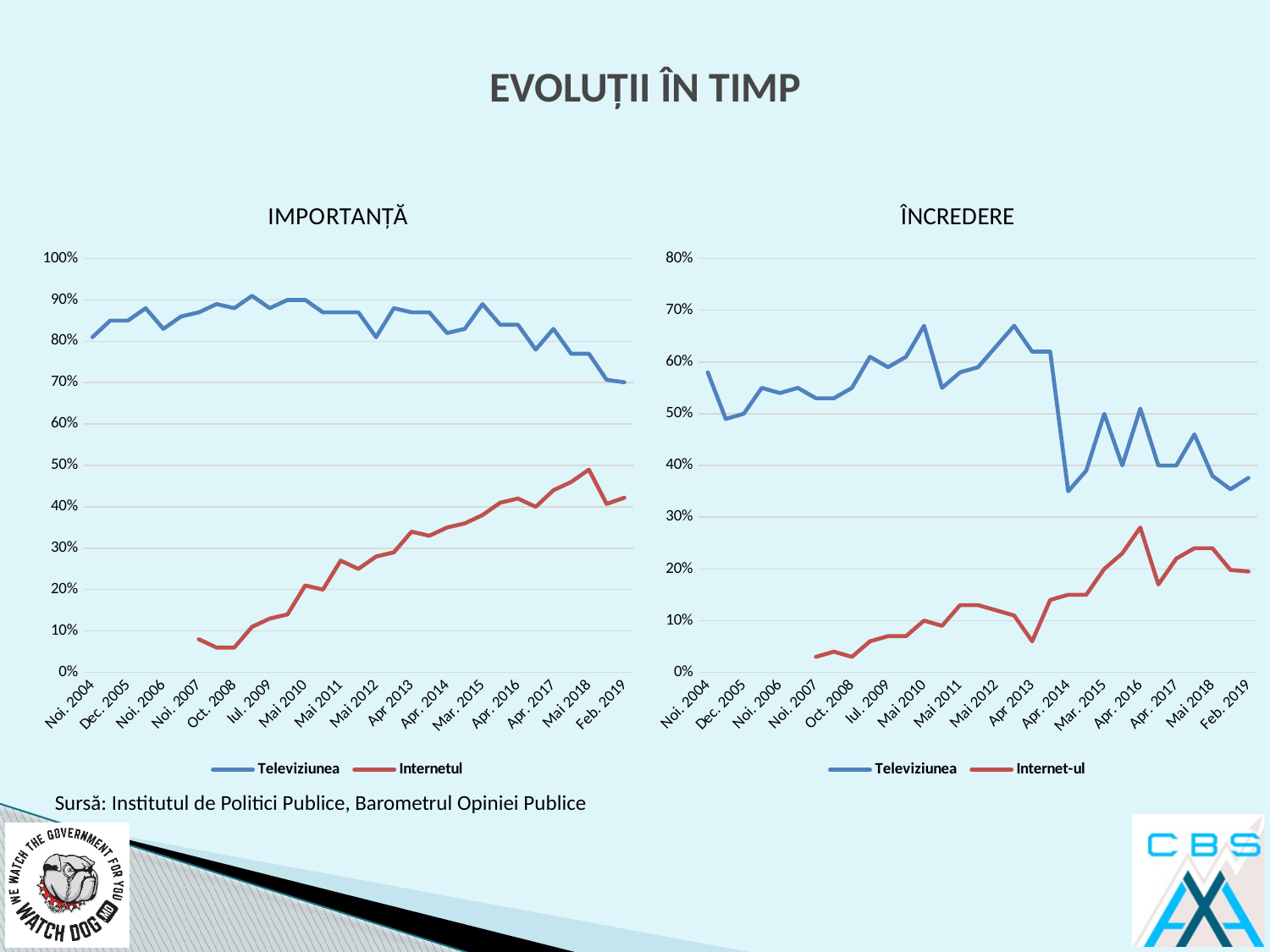

# EVOLUȚII ÎN TIMP

### Chart: ÎNCREDERE

| Category | Televiziunea  | Internet-ul |
|---|---|---|
| Noi. 2004 | 0.58 | None |
| Feb. 2005 | 0.49 | None |
| Dec. 2005 | 0.5 | None |
| Apr. 2006 | 0.55 | None |
| Noi. 2006 | 0.54 | None |
| Mai 2007 | 0.55 | None |
| Noi. 2007 | 0.53 | 0.03 |
| Apr. 2008 | 0.53 | 0.04 |
| Oct. 2008 | 0.55 | 0.03 |
| Mar. 2009 | 0.61 | 0.06 |
| Iul. 2009 | 0.59 | 0.07 |
| Noi. 2009 | 0.61 | 0.07 |
| Mai 2010 | 0.67 | 0.1 |
| Noi. 2010 | 0.55 | 0.09 |
| Mai 2011 | 0.58 | 0.13 |
| Noi. 2011 | 0.59 | 0.13 |
| Mai 2012 | 0.63 | 0.12 |
| Noi. 2012 | 0.67 | 0.11 |
| Apr 2013 | 0.62 | 0.06 |
| Noi. 2013 | 0.62 | 0.14 |
| Apr. 2014 | 0.35 | 0.15 |
| Noi. 2014 | 0.39 | 0.15 |
| Mar. 2015 | 0.5 | 0.2 |
| Noi. 2015 | 0.4 | 0.23 |
| Apr. 2016 | 0.51 | 0.28 |
| Oct. 2016 | 0.4 | 0.17 |
| Apr. 2017 | 0.4 | 0.22 |
| Noi. 2017 | 0.46 | 0.24 |
| Mai 2018 | 0.38 | 0.24 |
| Noi. 2018 | 0.354 | 0.198 |
| Feb. 2019 | 0.376 | 0.195 |

### Chart: IMPORTANȚĂ

| Category | Televiziunea  | Internetul |
|---|---|---|
| Noi. 2004 | 0.81 | None |
| Feb. 2005 | 0.85 | None |
| Dec. 2005 | 0.85 | None |
| Apr. 2006 | 0.88 | None |
| Noi. 2006 | 0.83 | None |
| Mai 2007 | 0.86 | None |
| Noi. 2007 | 0.87 | 0.08 |
| Apr. 2008 | 0.89 | 0.06 |
| Oct. 2008 | 0.88 | 0.06 |
| Mar. 2009 | 0.91 | 0.11 |
| Iul. 2009 | 0.88 | 0.13 |
| Noi. 2009 | 0.9 | 0.14 |
| Mai 2010 | 0.9 | 0.21 |
| Noi. 2010 | 0.87 | 0.2 |
| Mai 2011 | 0.87 | 0.27 |
| Noi. 2011 | 0.87 | 0.25 |
| Mai 2012 | 0.81 | 0.28 |
| Noi. 2012 | 0.88 | 0.29 |
| Apr 2013 | 0.87 | 0.34 |
| Noi. 2013 | 0.87 | 0.33 |
| Apr. 2014 | 0.82 | 0.35 |
| Noi. 2014 | 0.83 | 0.36 |
| Mar. 2015 | 0.89 | 0.38 |
| Noi. 2015 | 0.84 | 0.41 |
| Apr. 2016 | 0.84 | 0.42 |
| Oct. 2016 | 0.78 | 0.4 |
| Apr. 2017 | 0.83 | 0.44 |
| Noi. 2017 | 0.77 | 0.46 |
| Mai 2018 | 0.77 | 0.49 |
| Noi. 2018 | 0.707 | 0.407 |
| Feb. 2019 | 0.701 | 0.422 |
Sursă: Institutul de Politici Publice, Barometrul Opiniei Publice